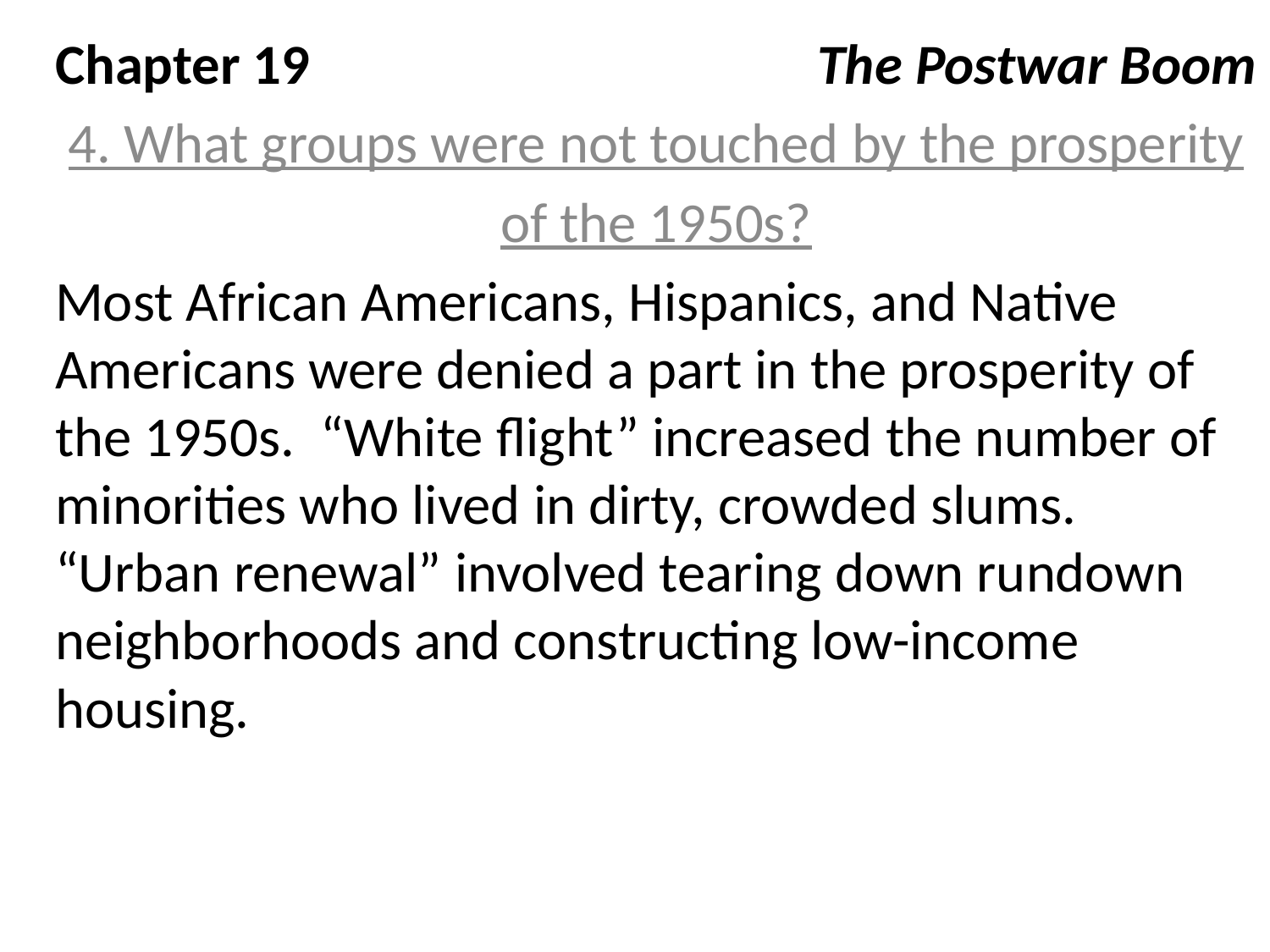

Chapter 19				The Postwar Boom
4. What groups were not touched by the prosperity
of the 1950s?
Most African Americans, Hispanics, and Native Americans were denied a part in the prosperity of the 1950s.  “White flight” increased the number of minorities who lived in dirty, crowded slums.  “Urban renewal” involved tearing down rundown neighborhoods and constructing low-income housing.